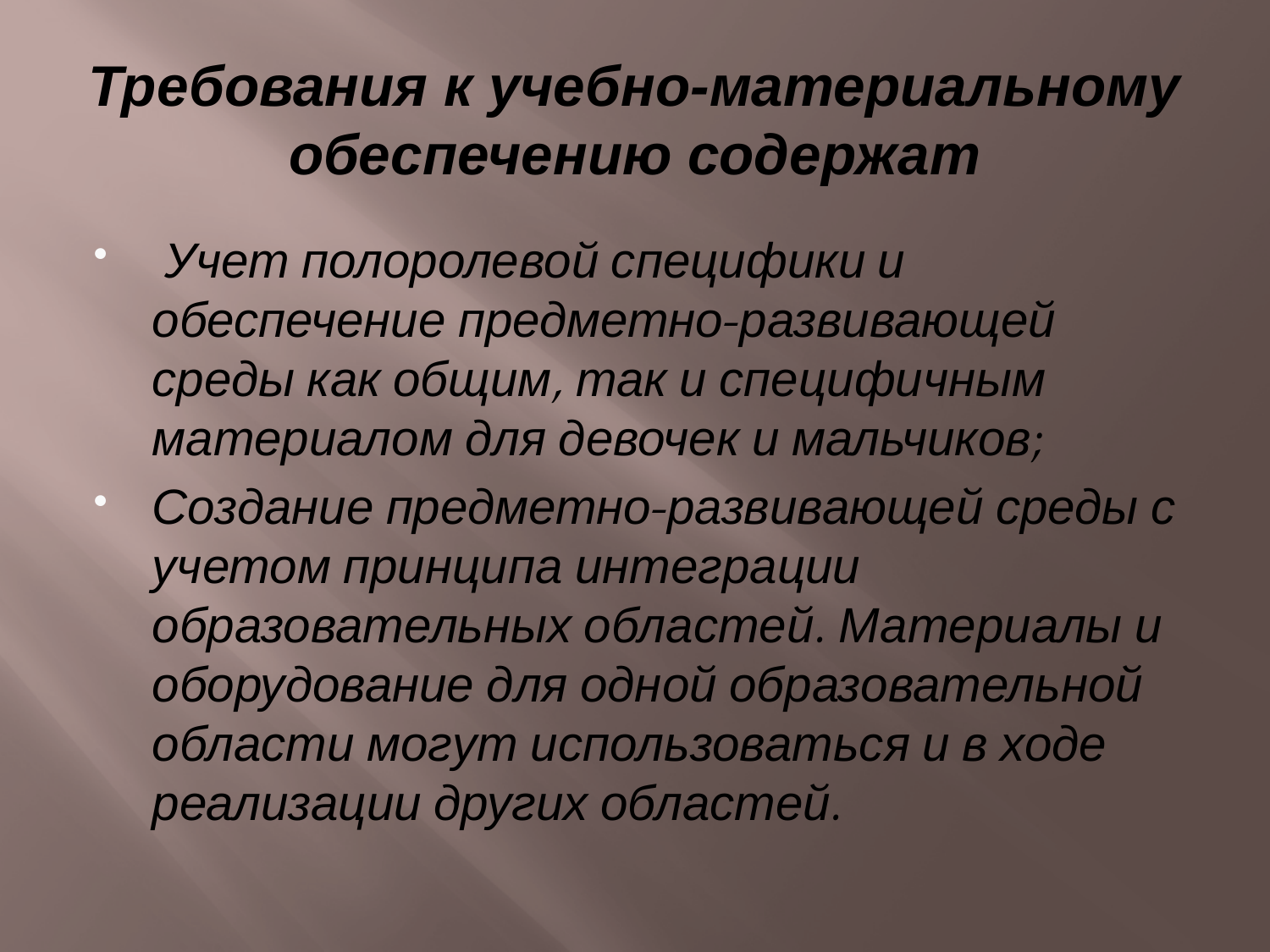

# Требования к учебно-материальному обеспечению содержат
 Учет полоролевой специфики и обеспечение предметно-развивающей среды как общим, так и специфичным материалом для девочек и мальчиков;
Создание предметно-развивающей среды с учетом принципа интеграции образовательных областей. Материалы и оборудование для одной образовательной области могут использоваться и в ходе реализации других областей.